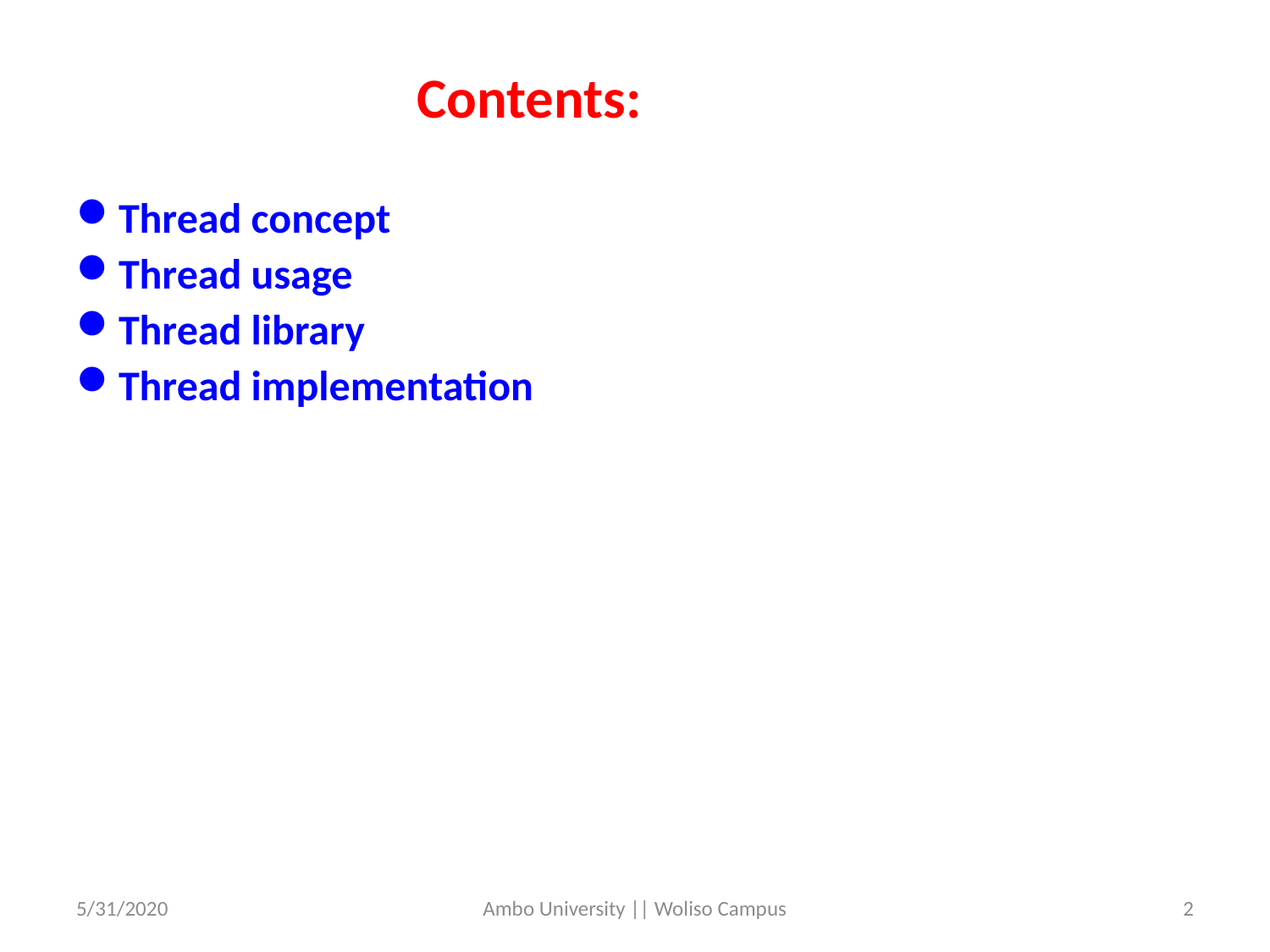

Contents:
Thread concept
Thread usage
Thread library
Thread implementation

5/31/2020
Ambo University || Woliso Campus
2